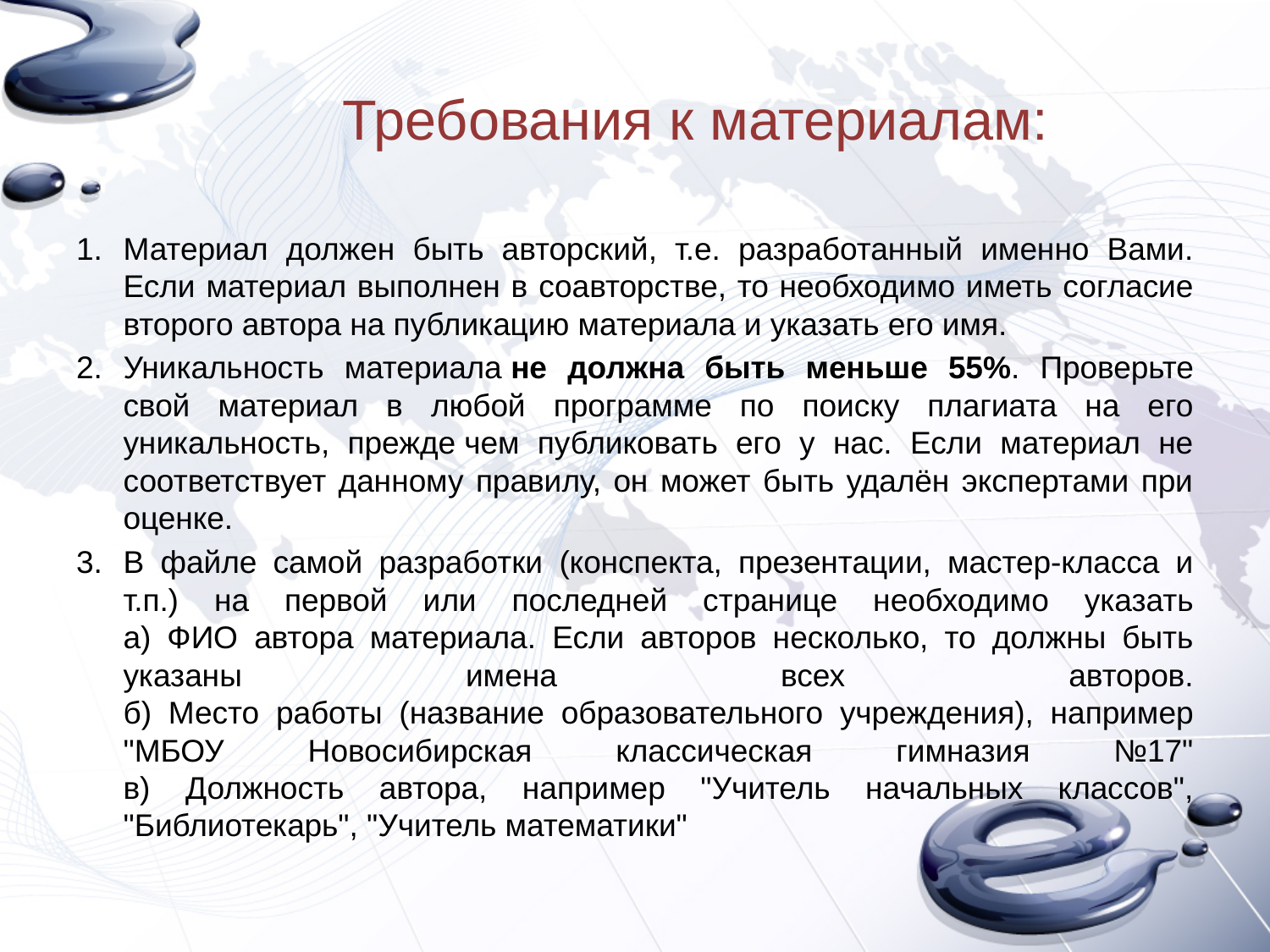

# Требования к материалам:
Материал должен быть авторский, т.е. разработанный именно Вами. Если материал выполнен в соавторстве, то необходимо иметь согласие второго автора на публикацию материала и указать его имя.
Уникальность материала не должна быть меньше 55%. Проверьте свой материал в любой программе по поиску плагиата на его уникальность, прежде чем публиковать его у нас. Если материал не соответствует данному правилу, он может быть удалён экспертами при оценке.
В файле самой разработки (конспекта, презентации, мастер-класса и т.п.) на первой или последней странице необходимо указать
а) ФИО автора материала. Если авторов несколько, то должны быть указаны имена всех авторов.
б) Место работы (название образовательного учреждения), например "МБОУ Новосибирская классическая гимназия №17"
в) Должность автора, например "Учитель начальных классов", "Библиотекарь", "Учитель математики"